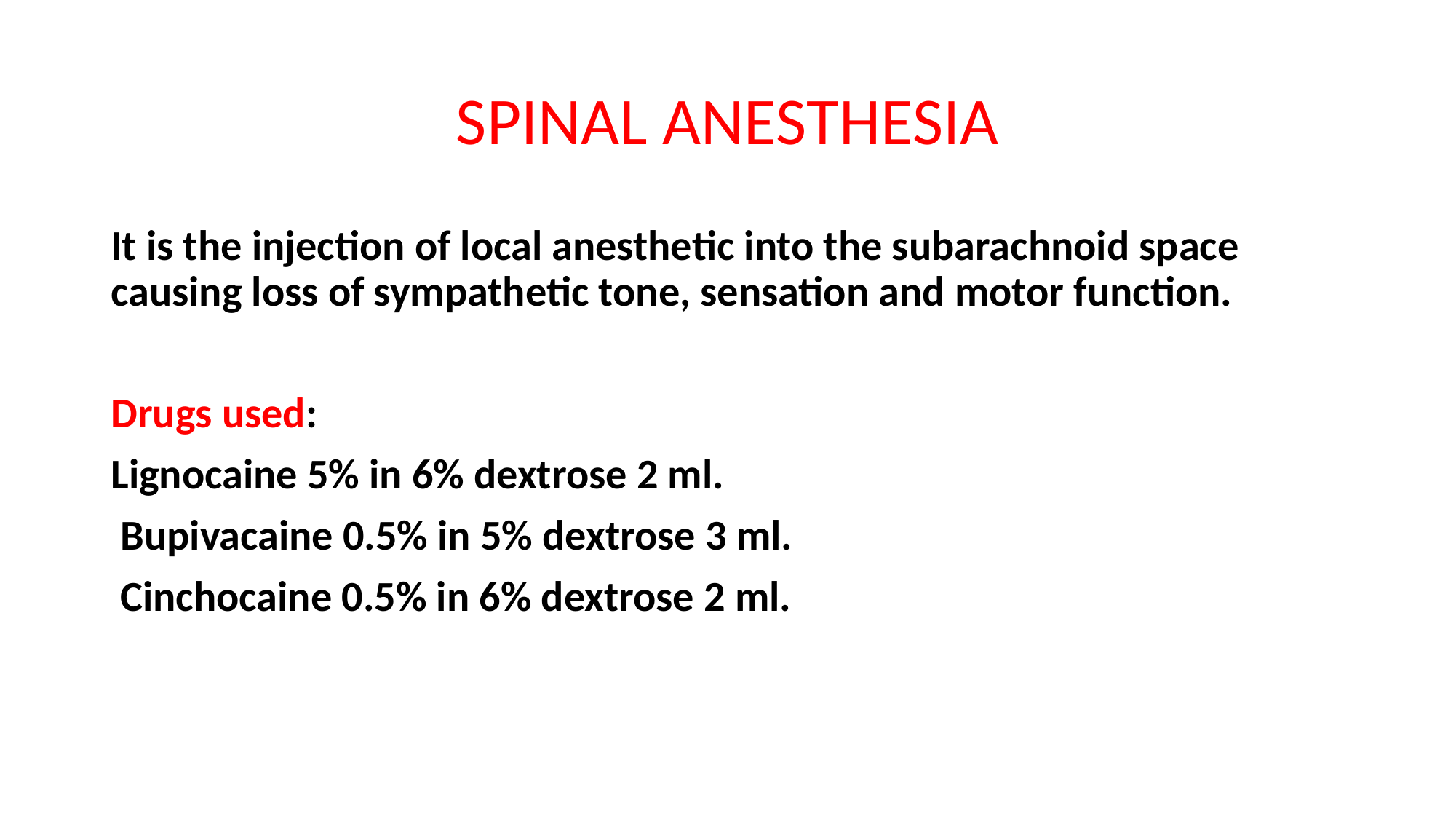

# SPINAL ANESTHESIA
It is the injection of local anesthetic into the subarachnoid space causing loss of sympathetic tone, sensation and motor function.

Drugs used:
Lignocaine 5% in 6% dextrose 2 ml.
 Bupivacaine 0.5% in 5% dextrose 3 ml.
 Cinchocaine 0.5% in 6% dextrose 2 ml.